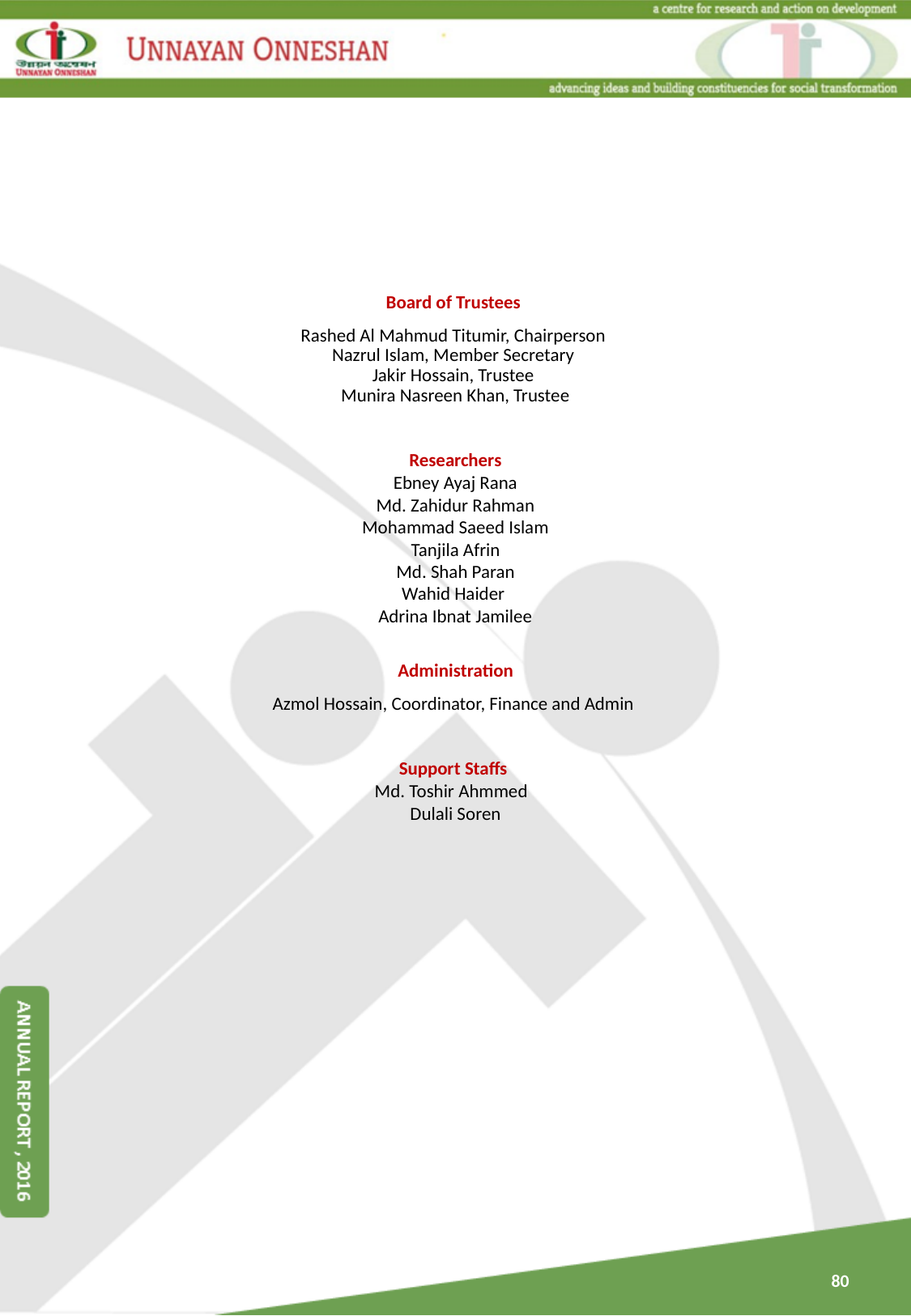

Board of Trustees
Rashed Al Mahmud Titumir, Chairperson
Nazrul Islam, Member Secretary
Jakir Hossain, Trustee
Munira Nasreen Khan, Trustee

Researchers
Ebney Ayaj Rana
Md. Zahidur Rahman
Mohammad Saeed Islam
Tanjila Afrin
Md. Shah Paran
Wahid Haider
Adrina Ibnat Jamilee

Administration
Azmol Hossain, Coordinator, Finance and Admin

Support Staffs
Md. Toshir Ahmmed
Dulali Soren

80